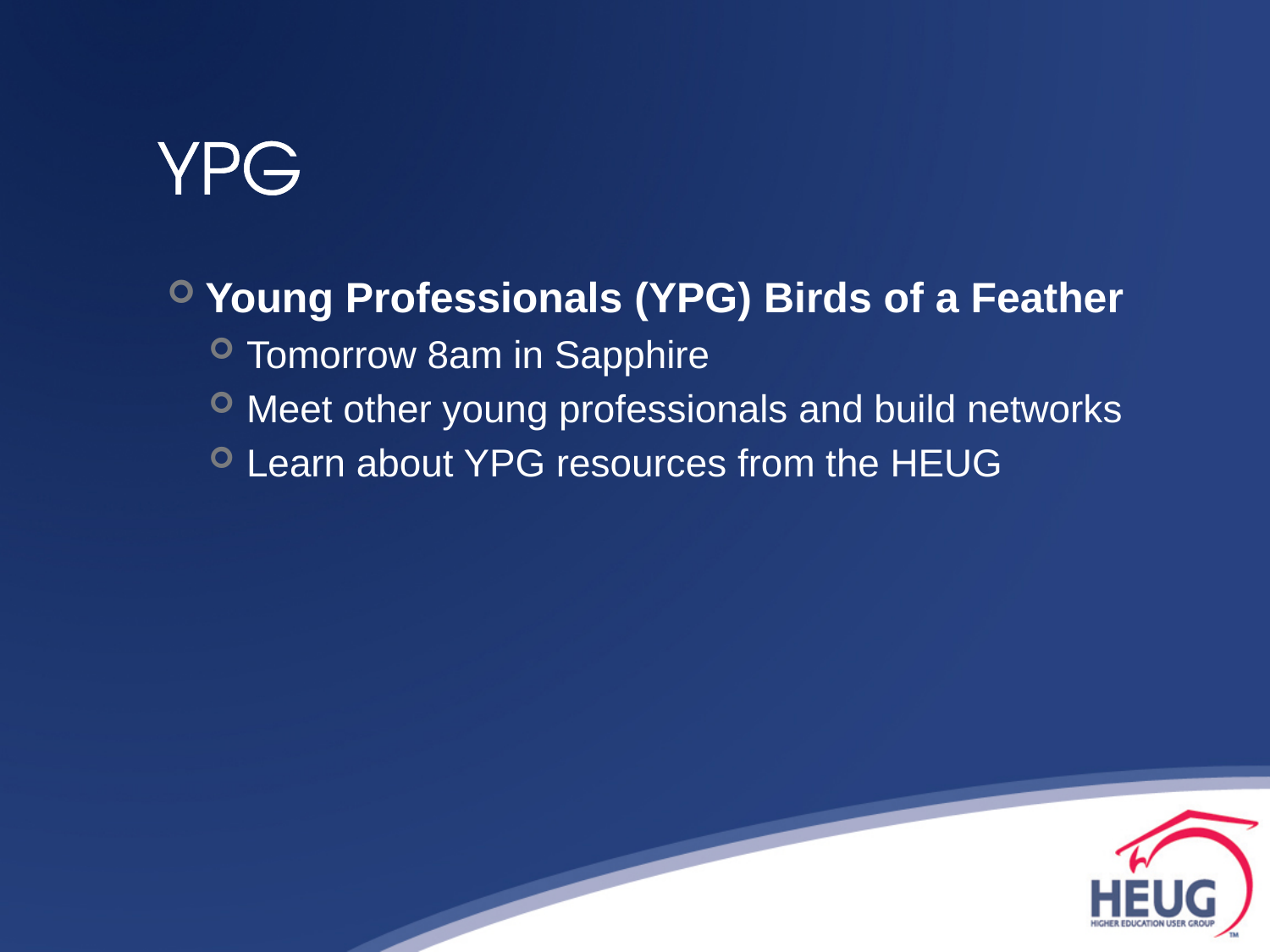

# YPG
Young Professionals (YPG) Birds of a Feather
Tomorrow 8am in Sapphire
Meet other young professionals and build networks
Learn about YPG resources from the HEUG